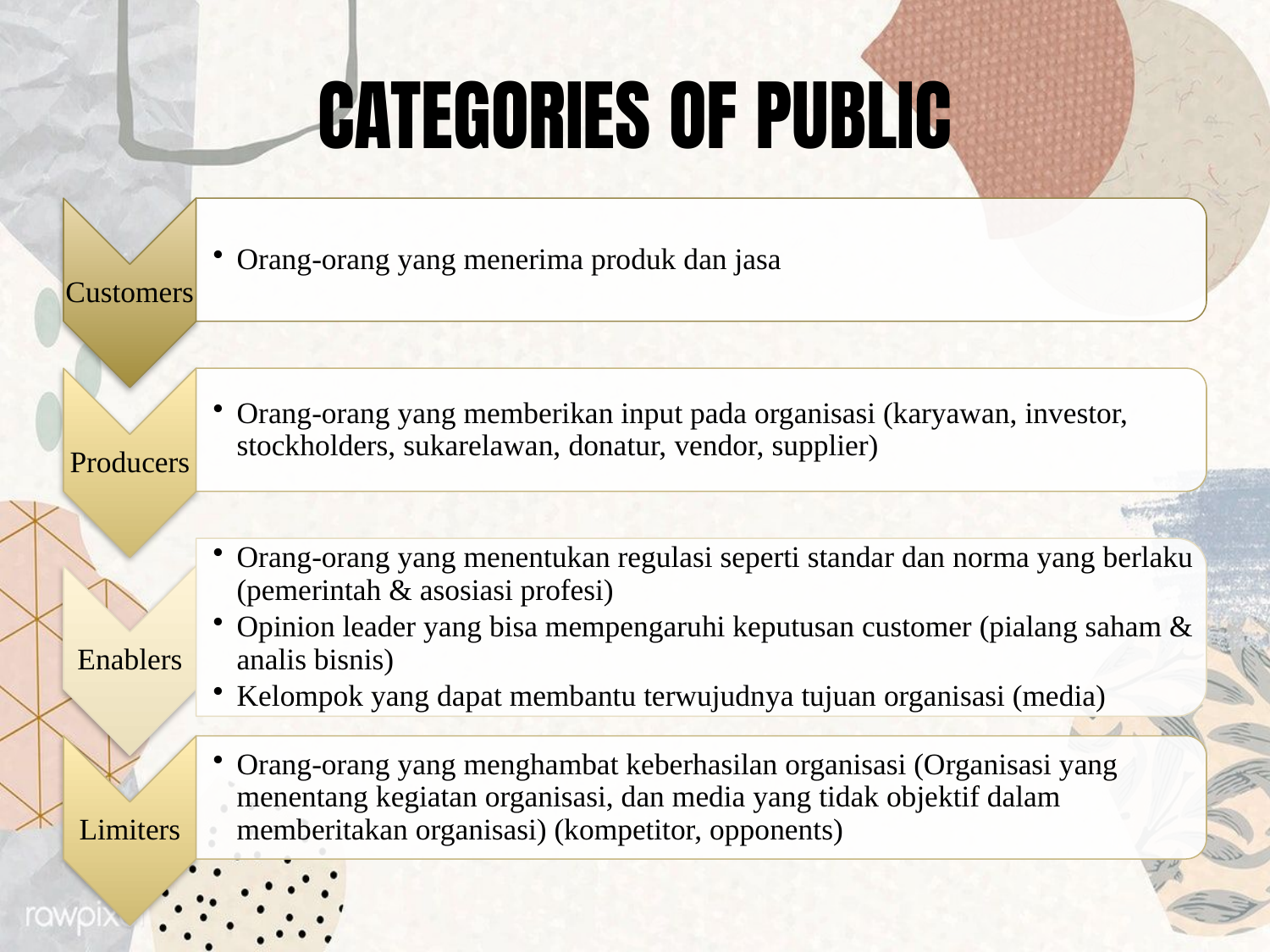

# CATEGORIES OF PUBLIC
Customers
Orang-orang yang menerima produk dan jasa
Producers
Orang-orang yang memberikan input pada organisasi (karyawan, investor, stockholders, sukarelawan, donatur, vendor, supplier)
Enablers
Orang-orang yang menentukan regulasi seperti standar dan norma yang berlaku (pemerintah & asosiasi profesi)
Opinion leader yang bisa mempengaruhi keputusan customer (pialang saham & analis bisnis)
Kelompok yang dapat membantu terwujudnya tujuan organisasi (media)
Limiters
Orang-orang yang menghambat keberhasilan organisasi (Organisasi yang menentang kegiatan organisasi, dan media yang tidak objektif dalam memberitakan organisasi) (kompetitor, opponents)